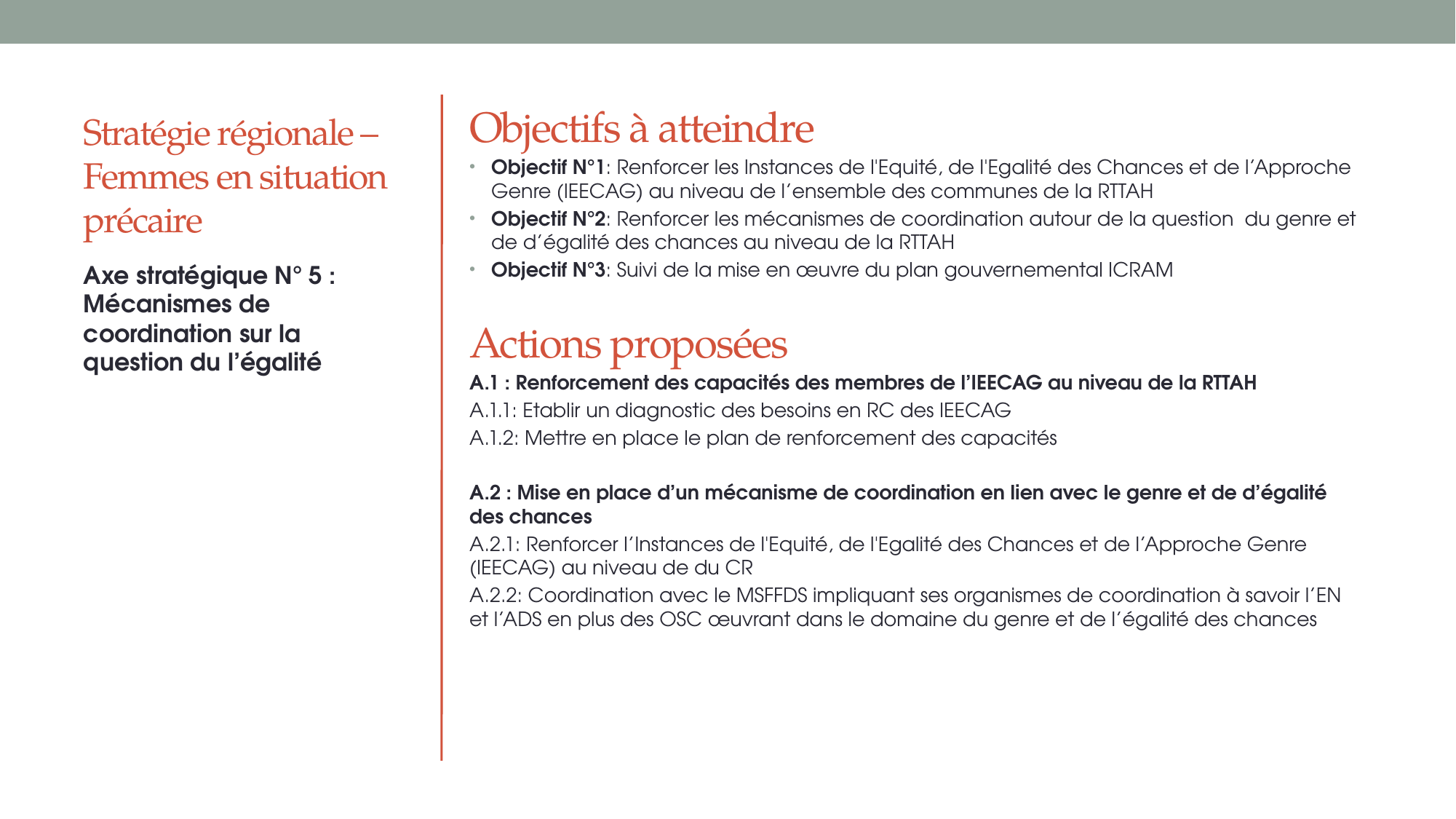

# Stratégie régionale – Femmes en situation précaire
Objectifs à atteindre
Objectif N°1: Renforcer les Instances de l'Equité, de l'Egalité des Chances et de l’Approche Genre (IEECAG) au niveau de l’ensemble des communes de la RTTAH
Objectif N°2: Renforcer les mécanismes de coordination autour de la question  du genre et de d’égalité des chances au niveau de la RTTAH
Objectif N°3: Suivi de la mise en œuvre du plan gouvernemental ICRAM

Actions proposées
A.1 : Renforcement des capacités des membres de l’IEECAG au niveau de la RTTAH
A.1.1: Etablir un diagnostic des besoins en RC des IEECAG
A.1.2: Mettre en place le plan de renforcement des capacités

A.2 : Mise en place d’un mécanisme de coordination en lien avec le genre et de d’égalité des chances
A.2.1: Renforcer l’Instances de l'Equité, de l'Egalité des Chances et de l’Approche Genre (IEECAG) au niveau de du CR
A.2.2: Coordination avec le MSFFDS impliquant ses organismes de coordination à savoir l’EN et l’ADS en plus des OSC œuvrant dans le domaine du genre et de l’égalité des chances

Axe stratégique N° 5 : Mécanismes de coordination sur la question du l’égalité